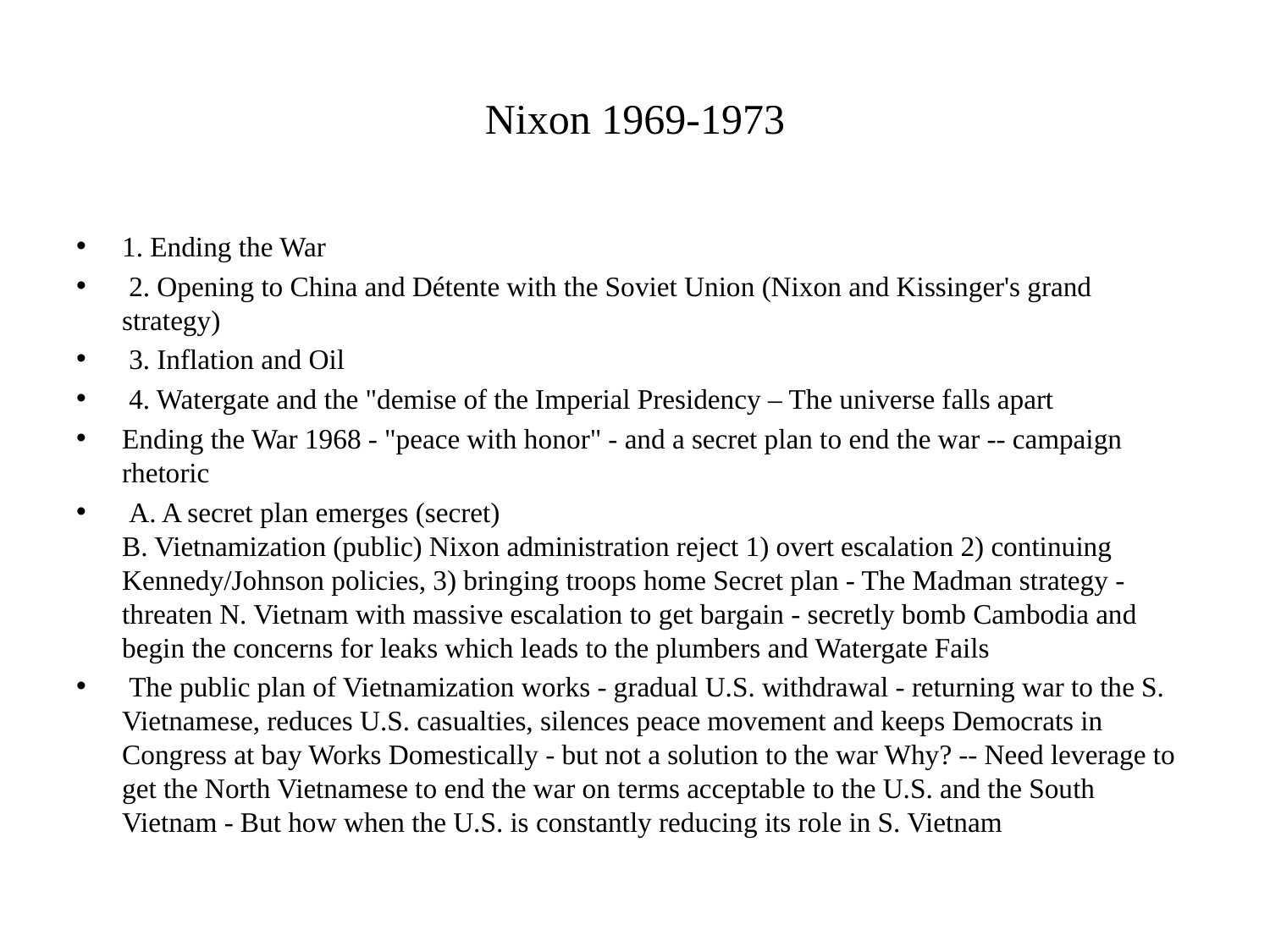

# Nixon 1969-1973
1. Ending the War
 2. Opening to China and Détente with the Soviet Union (Nixon and Kissinger's grand strategy)
 3. Inflation and Oil
 4. Watergate and the "demise of the Imperial Presidency – The universe falls apart
Ending the War 1968 - "peace with honor" - and a secret plan to end the war -- campaign rhetoric
 A. A secret plan emerges (secret)
B. Vietnamization (public) Nixon administration reject 1) overt escalation 2) continuing Kennedy/Johnson policies, 3) bringing troops home Secret plan - The Madman strategy - threaten N. Vietnam with massive escalation to get bargain - secretly bomb Cambodia and begin the concerns for leaks which leads to the plumbers and Watergate Fails
 The public plan of Vietnamization works - gradual U.S. withdrawal - returning war to the S. Vietnamese, reduces U.S. casualties, silences peace movement and keeps Democrats in Congress at bay Works Domestically - but not a solution to the war Why? -- Need leverage to get the North Vietnamese to end the war on terms acceptable to the U.S. and the South Vietnam - But how when the U.S. is constantly reducing its role in S. Vietnam